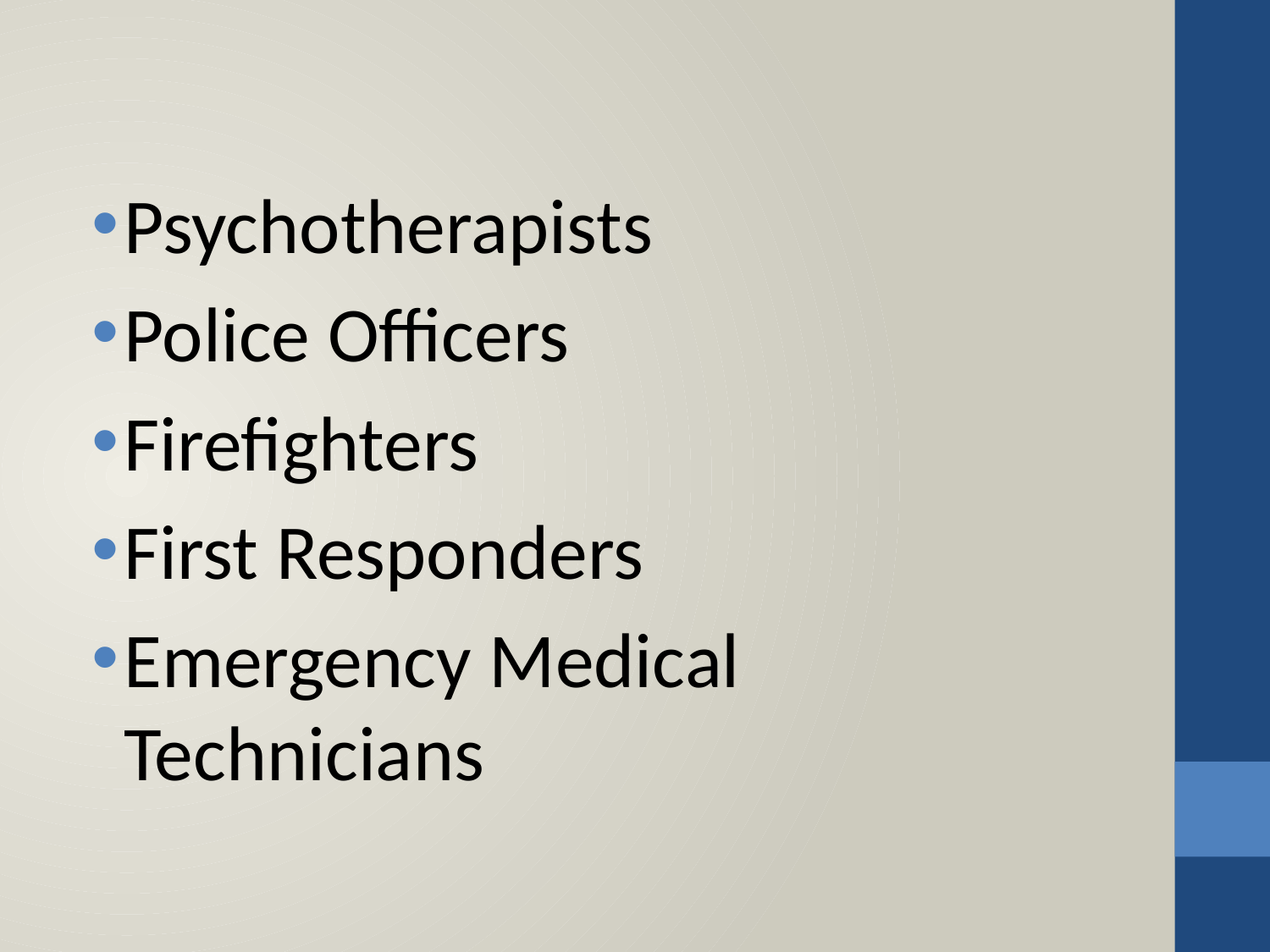

#
Psychotherapists
Police Officers
Firefighters
First Responders
Emergency Medical Technicians